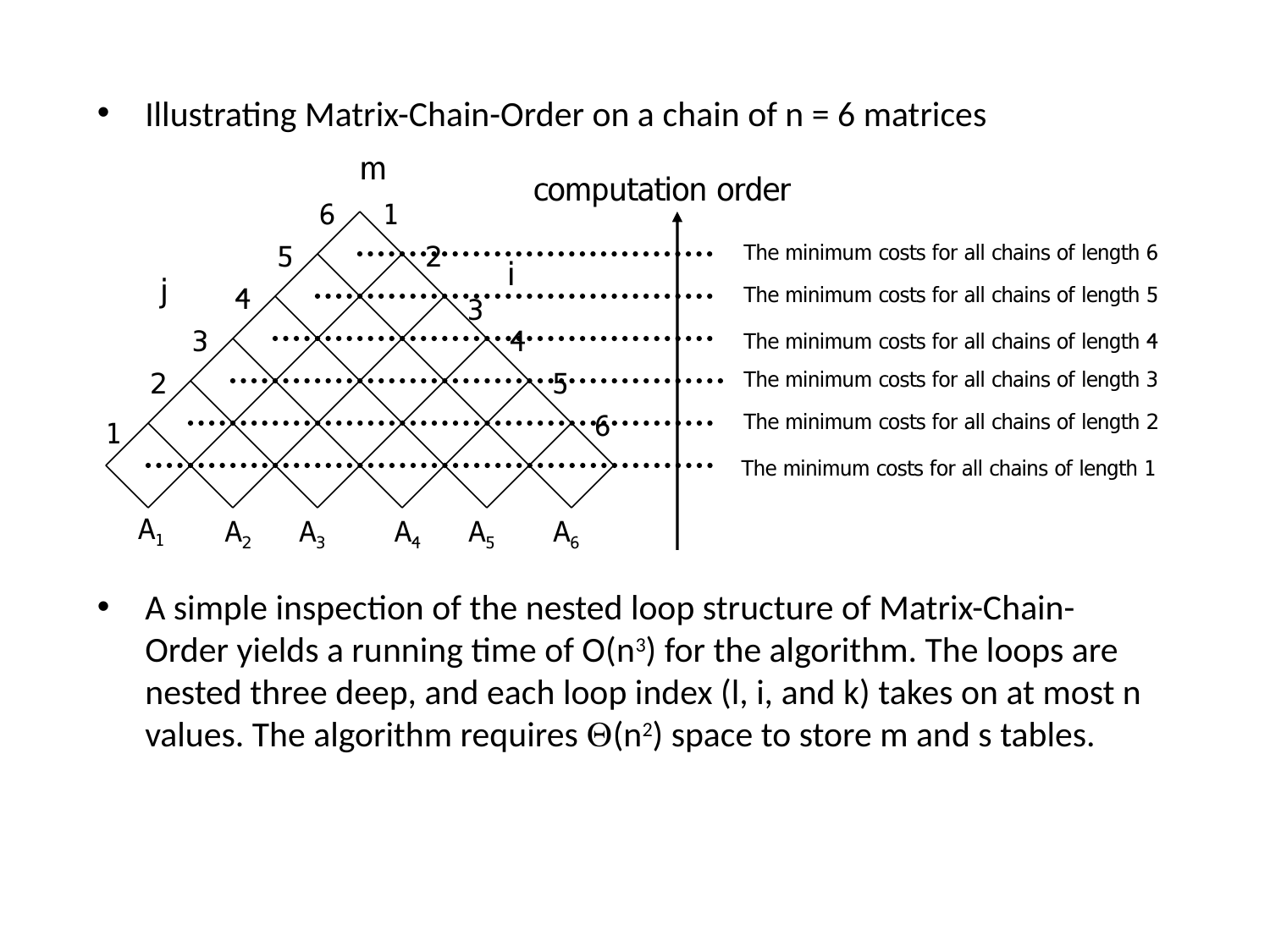

Illustrating Matrix-Chain-Order on a chain of n = 6 matrices

A simple inspection of the nested loop structure of Matrix-Chain-Order yields a running time of O(n3) for the algorithm. The loops are nested three deep, and each loop index (l, i, and k) takes on at most n values. The algorithm requires Θ(n2) space to store m and s tables.
m
computation order
6
1

5
2
The minimum costs for all chains of length 6
i

j
4
The minimum costs for all chains of length 5
3

3
4
The minimum costs for all chains of length 4

2
5
The minimum costs for all chains of length 3

6
The minimum costs for all chains of length 2
1

The minimum costs for all chains of length 1

A1
A2
A3
A4
A5
A6